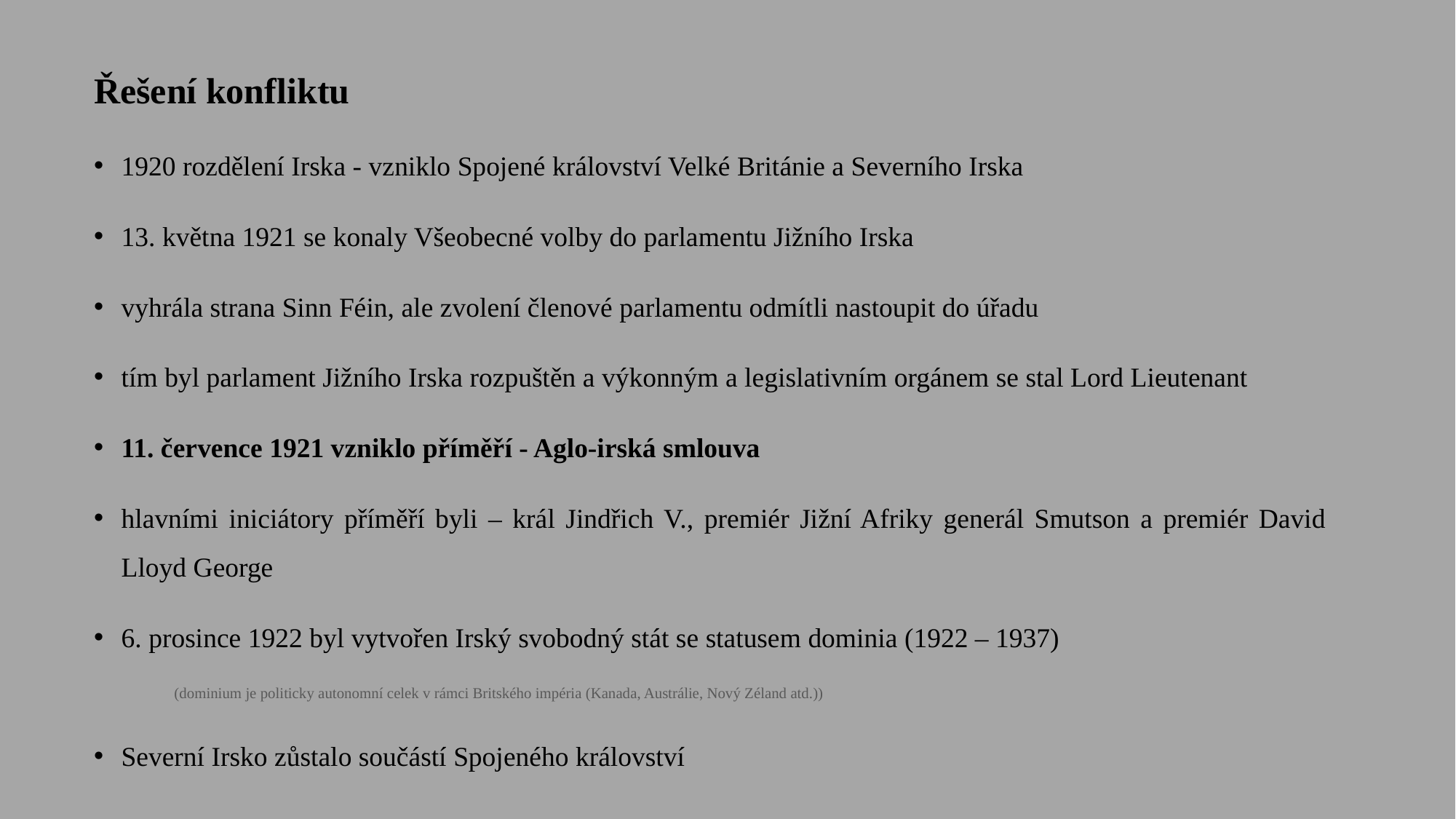

Řešení konfliktu
1920 rozdělení Irska - vzniklo Spojené království Velké Británie a Severního Irska
13. května 1921 se konaly Všeobecné volby do parlamentu Jižního Irska
vyhrála strana Sinn Féin, ale zvolení členové parlamentu odmítli nastoupit do úřadu
tím byl parlament Jižního Irska rozpuštěn a výkonným a legislativním orgánem se stal Lord Lieutenant
11. července 1921 vzniklo příměří - Aglo-irská smlouva
hlavními iniciátory příměří byli – král Jindřich V., premiér Jižní Afriky generál Smutson a premiér David Lloyd George
6. prosince 1922 byl vytvořen Irský svobodný stát se statusem dominia (1922 – 1937)
                     (dominium je politicky autonomní celek v rámci Britského impéria (Kanada, Austrálie, Nový Zéland atd.))
Severní Irsko zůstalo součástí Spojeného království